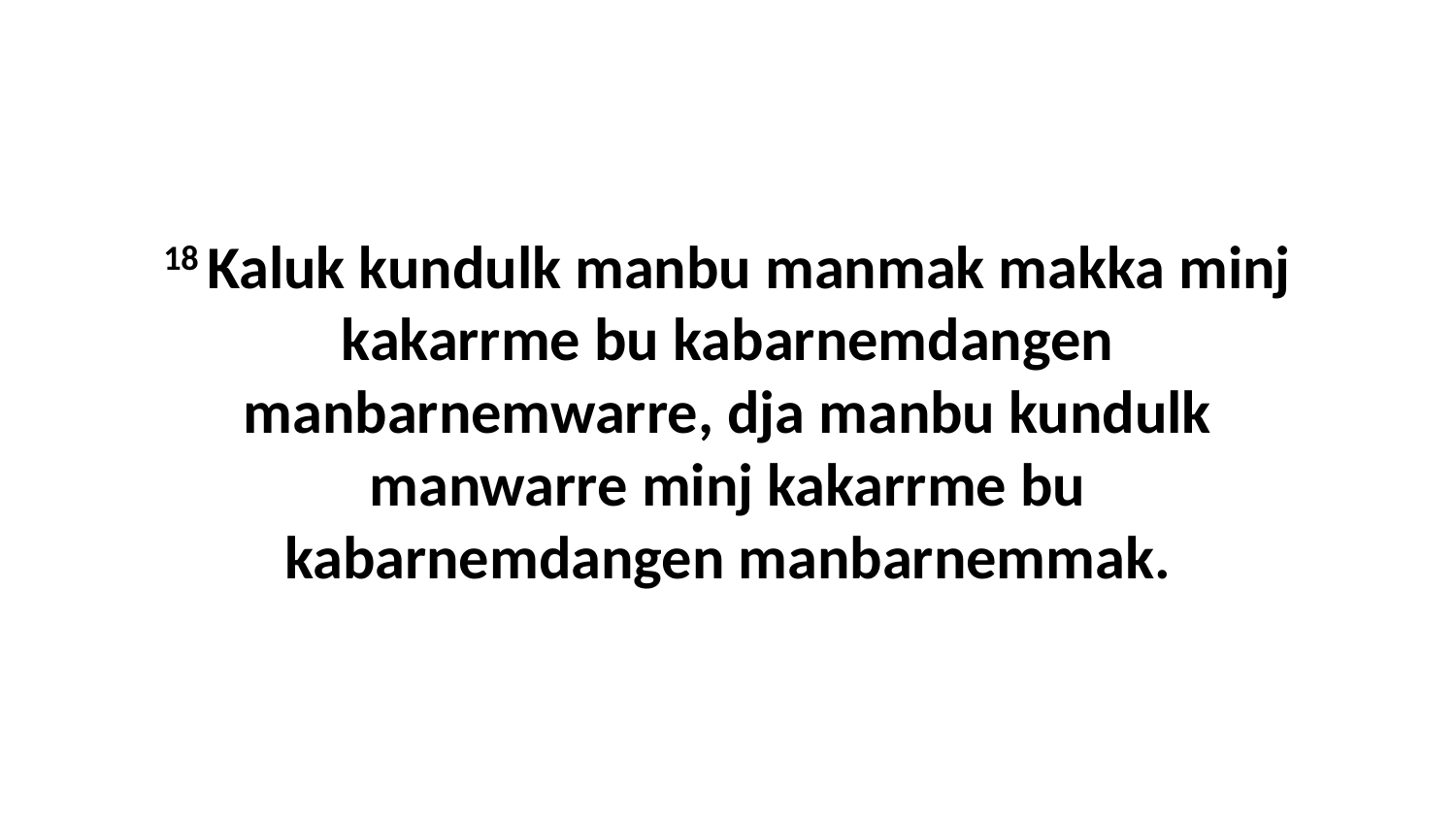

18 Kaluk kundulk manbu manmak makka minj kakarrme bu kabarnemdangen manbarnemwarre, dja manbu kundulk manwarre minj kakarrme bu kabarnemdangen manbarnemmak.